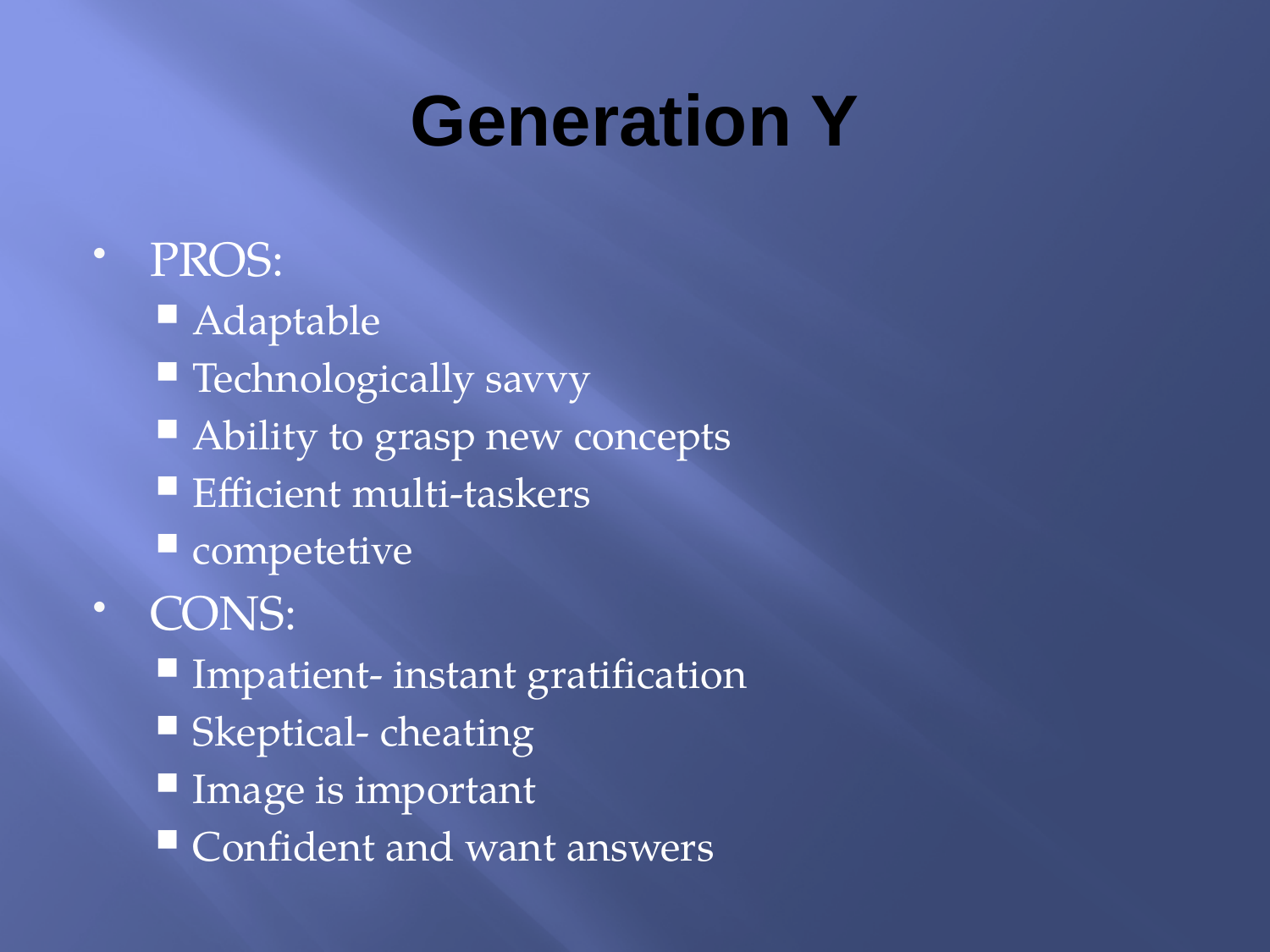

# Generation Y
PROS:
Adaptable
Technologically savvy
Ability to grasp new concepts
Efficient multi-taskers
competetive
CONS:
Impatient- instant gratification
Skeptical- cheating
Image is important
Confident and want answers